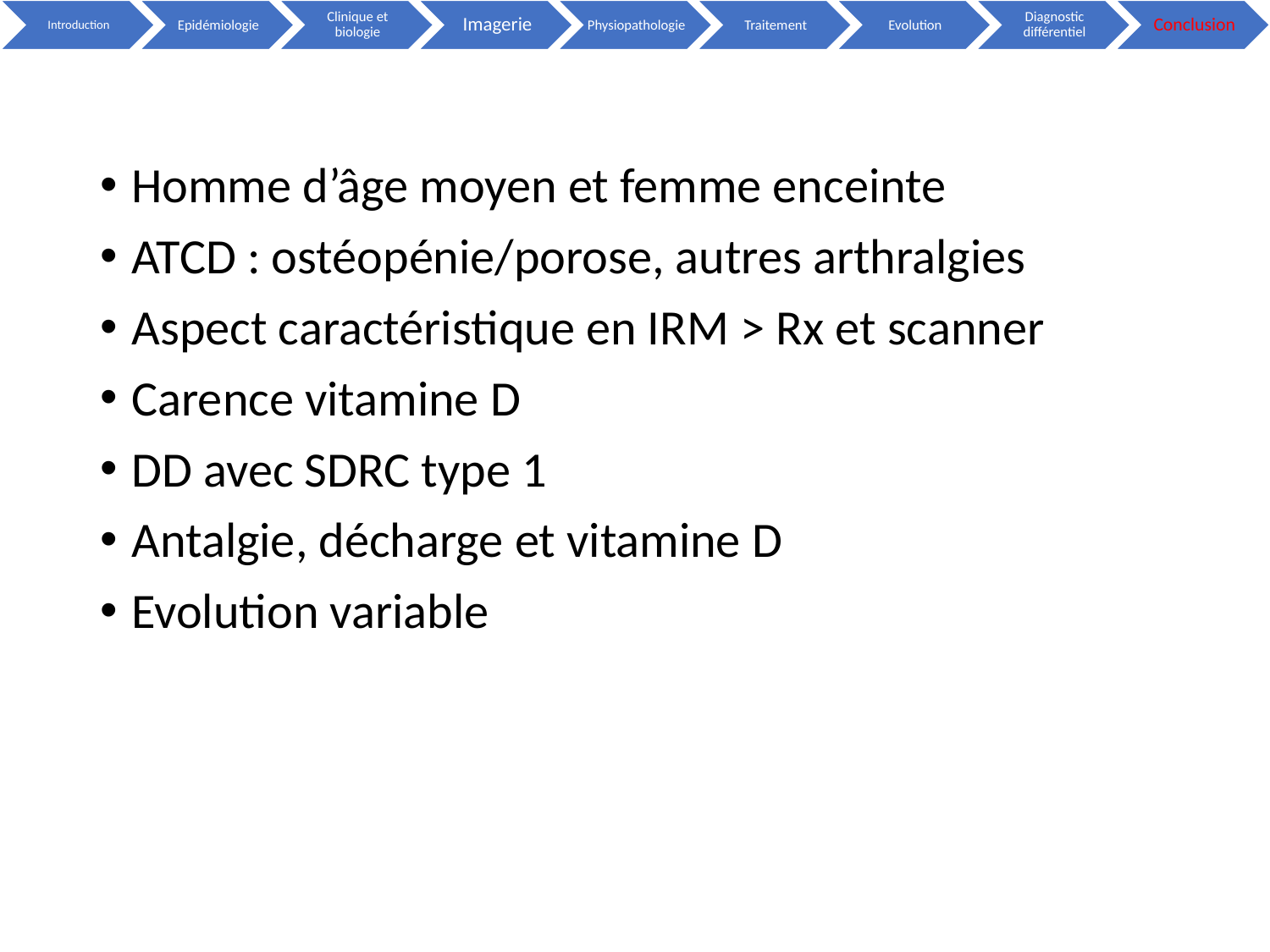

Introduction
Epidémiologie
Clinique et biologie
Imagerie
Physiopathologie
Traitement
Evolution
Diagnostic différentiel
Conclusion
Homme d’âge moyen et femme enceinte
ATCD : ostéopénie/porose, autres arthralgies
Aspect caractéristique en IRM > Rx et scanner
Carence vitamine D
DD avec SDRC type 1
Antalgie, décharge et vitamine D
Evolution variable